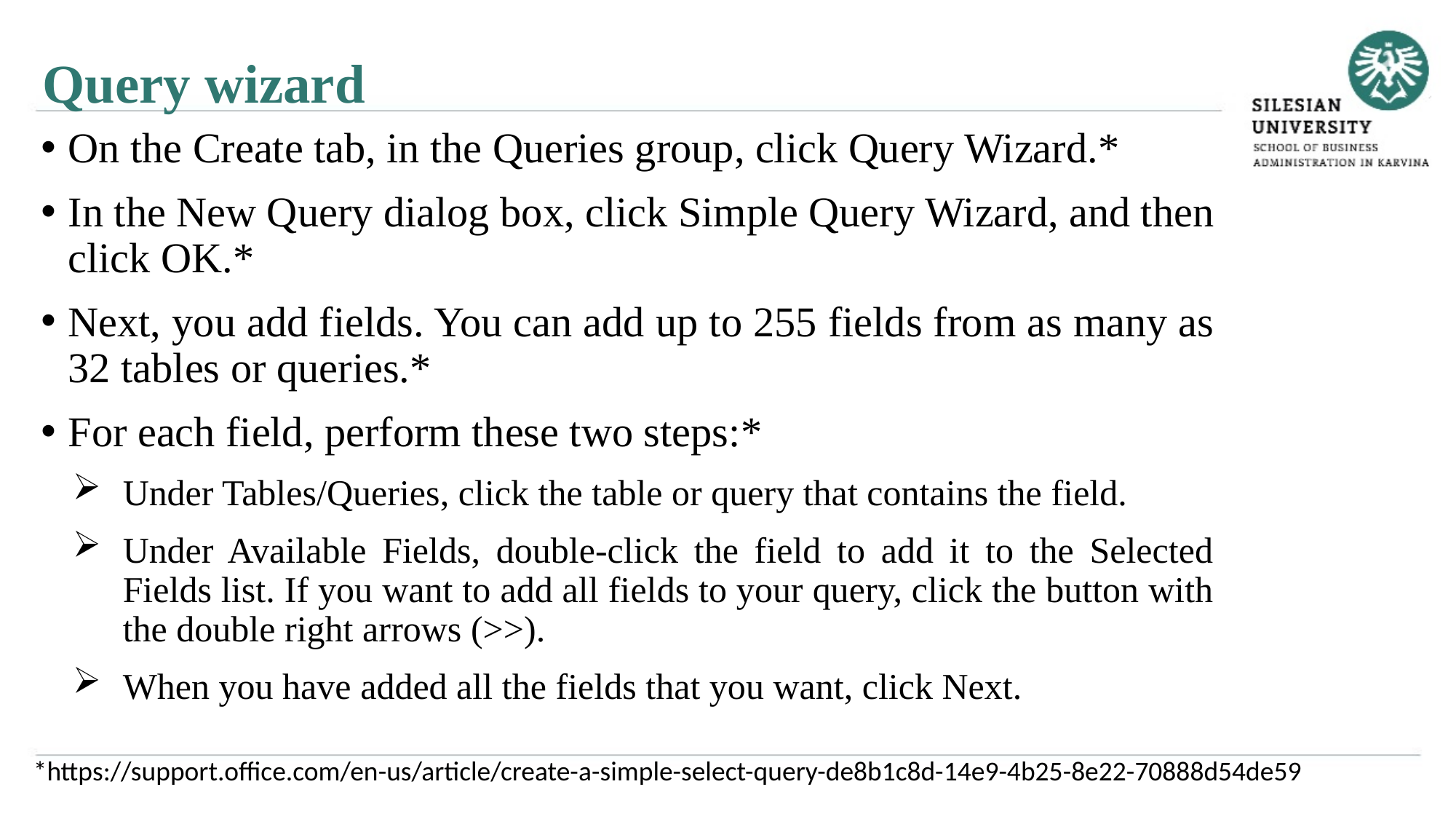

Query wizard
On the Create tab, in the Queries group, click Query Wizard.*
In the New Query dialog box, click Simple Query Wizard, and then click OK.*
Next, you add fields. You can add up to 255 fields from as many as 32 tables or queries.*
For each field, perform these two steps:*
Under Tables/Queries, click the table or query that contains the field.
Under Available Fields, double-click the field to add it to the Selected Fields list. If you want to add all fields to your query, click the button with the double right arrows (>>).
When you have added all the fields that you want, click Next.
*https://support.office.com/en-us/article/create-a-simple-select-query-de8b1c8d-14e9-4b25-8e22-70888d54de59